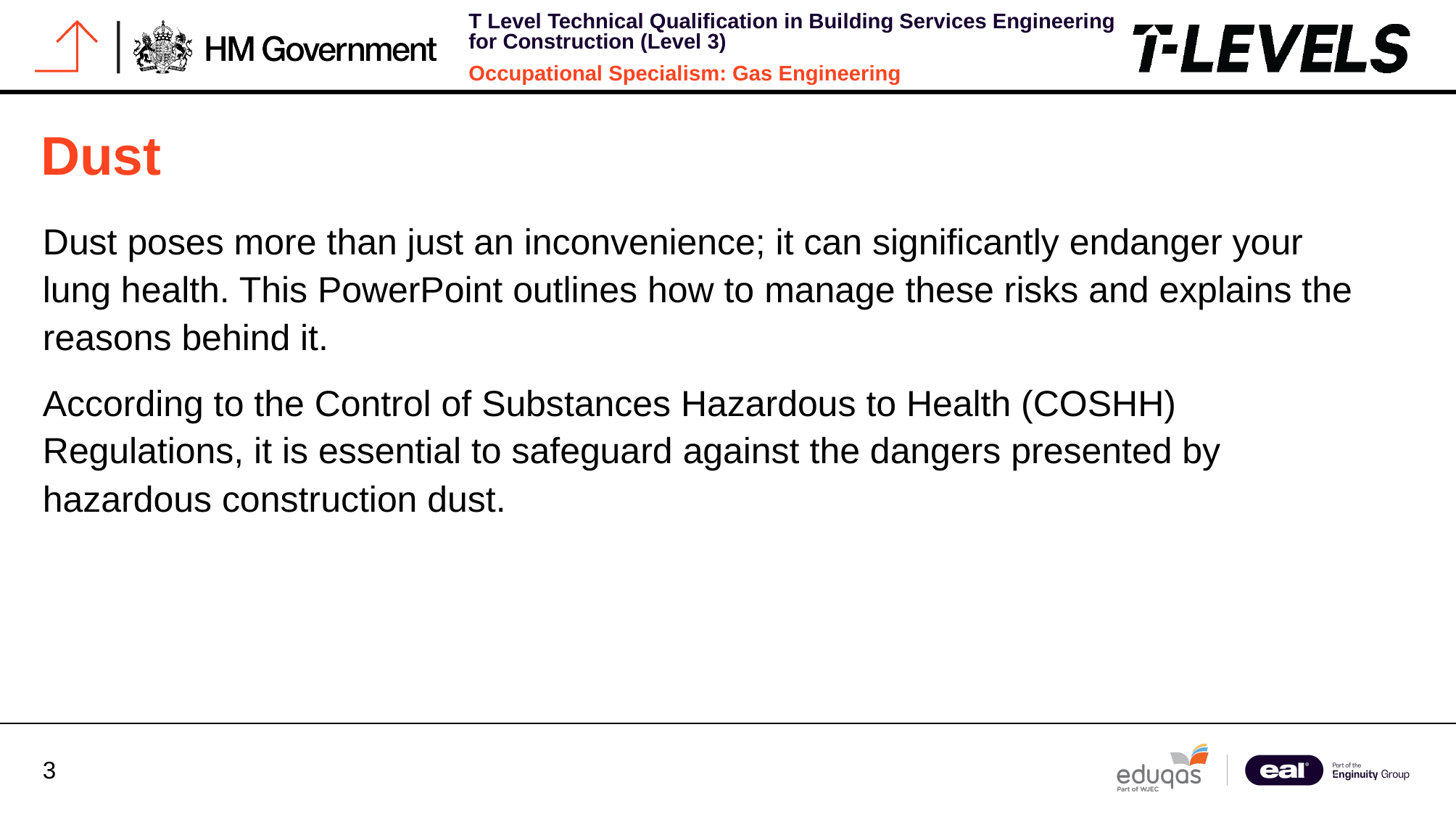

Dust
Dust poses more than just an inconvenience; it can significantly endanger your lung health. This PowerPoint outlines how to manage these risks and explains the reasons behind it.
According to the Control of Substances Hazardous to Health (COSHH) Regulations, it is essential to safeguard against the dangers presented by hazardous construction dust.